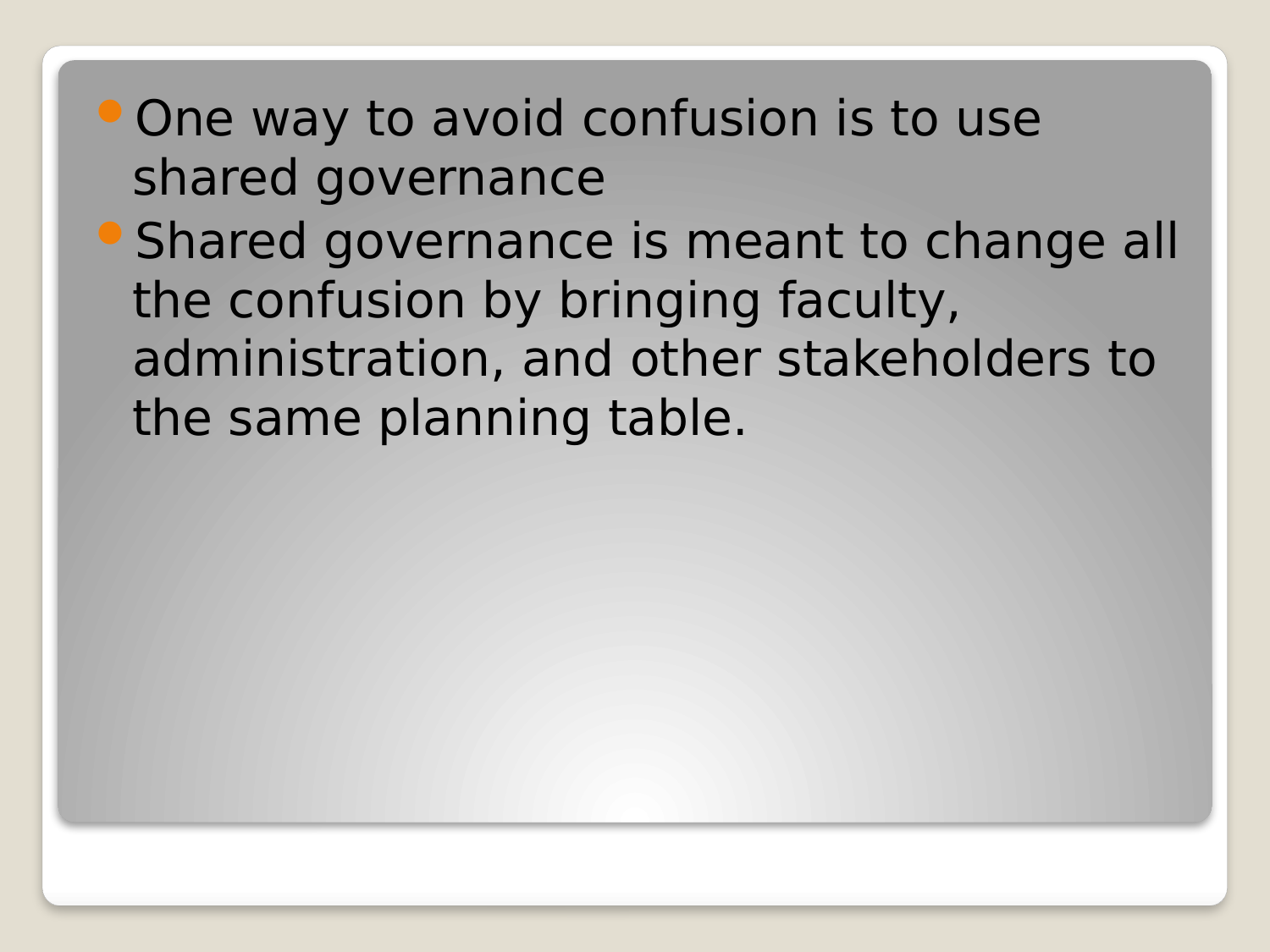

One way to avoid confusion is to use shared governance
Shared governance is meant to change all the confusion by bringing faculty, administration, and other stakeholders to the same planning table.
#